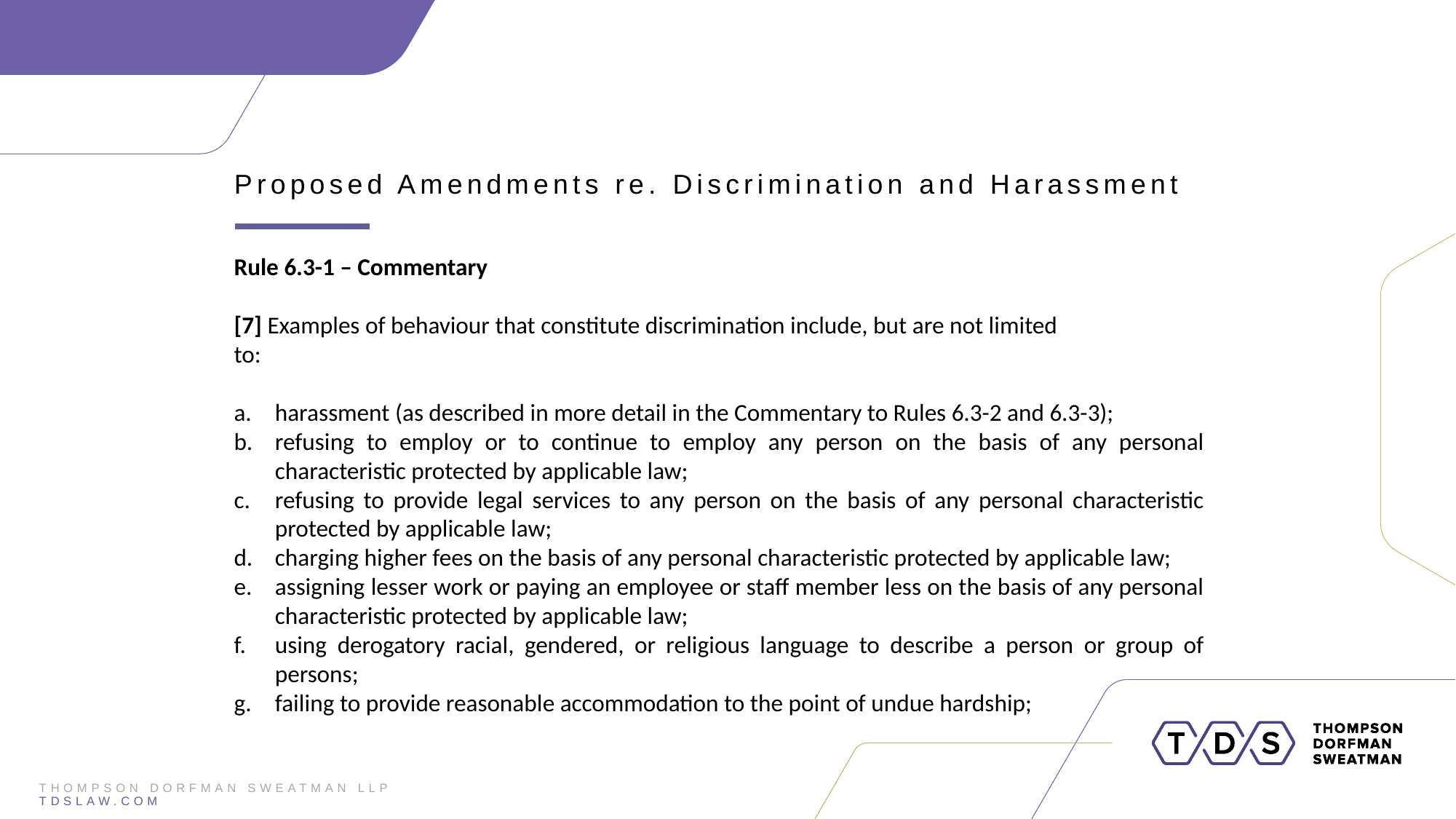

Proposed Amendments re. Discrimination and Harassment
Rule 6.3-1 – Commentary

[7] Examples of behaviour that constitute discrimination include, but are not limited
to:

harassment (as described in more detail in the Commentary to Rules 6.3-2 and 6.3-3);
refusing to employ or to continue to employ any person on the basis of any personal characteristic protected by applicable law;
refusing to provide legal services to any person on the basis of any personal characteristic protected by applicable law;
charging higher fees on the basis of any personal characteristic protected by applicable law;
assigning lesser work or paying an employee or staff member less on the basis of any personal characteristic protected by applicable law;
using derogatory racial, gendered, or religious language to describe a person or group of persons;
failing to provide reasonable accommodation to the point of undue hardship;